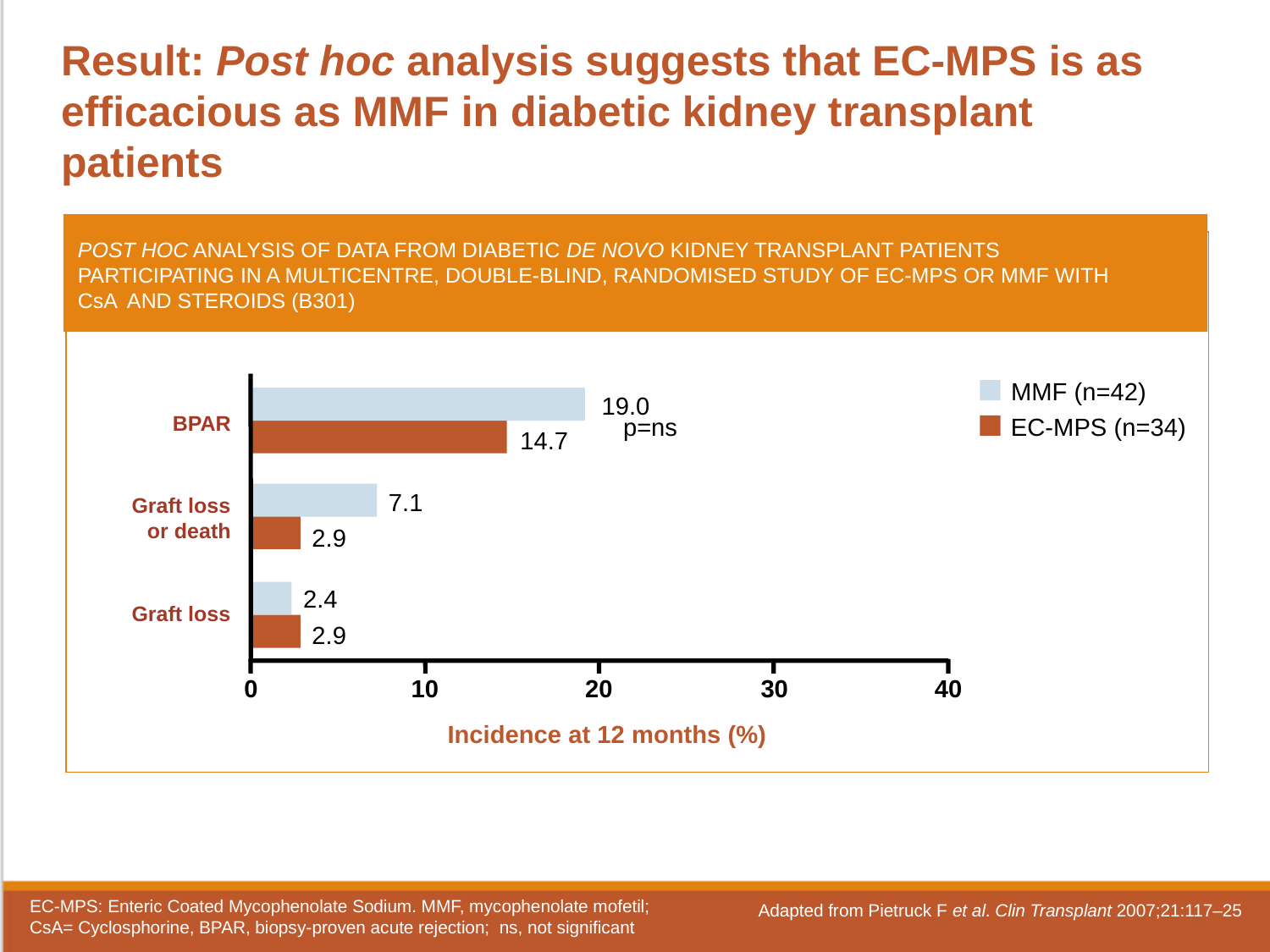

Result: Post hoc analysis suggests that EC-MPS is as efficacious as MMF in diabetic kidney transplant patients

POST HOC ANALYSIS OF DATA FROM DIABETIC DE NOVO KIDNEY TRANSPLANT PATIENTS PARTICIPATING IN A MULTICENTRE, DOUBLE-BLIND, RANDOMISED STUDY OF EC-MPS OR MMF WITH CsA  AND STEROIDS (B301)

MMF (n=42)

19.0
EC-MPS (n=34)
p=ns
BPAR

14.7

7.1
Graft loss
or death

2.9

2.4
Graft loss

2.9

0
10
20
30
40
Incidence at 12 months (%)
EC-MPS: Enteric Coated Mycophenolate Sodium. MMF, mycophenolate mofetil; CsA= Cyclosphorine, BPAR, biopsy-proven acute rejection;  ns, not significant
Adapted from Pietruck F et al. Clin Transplant 2007;21:117–25